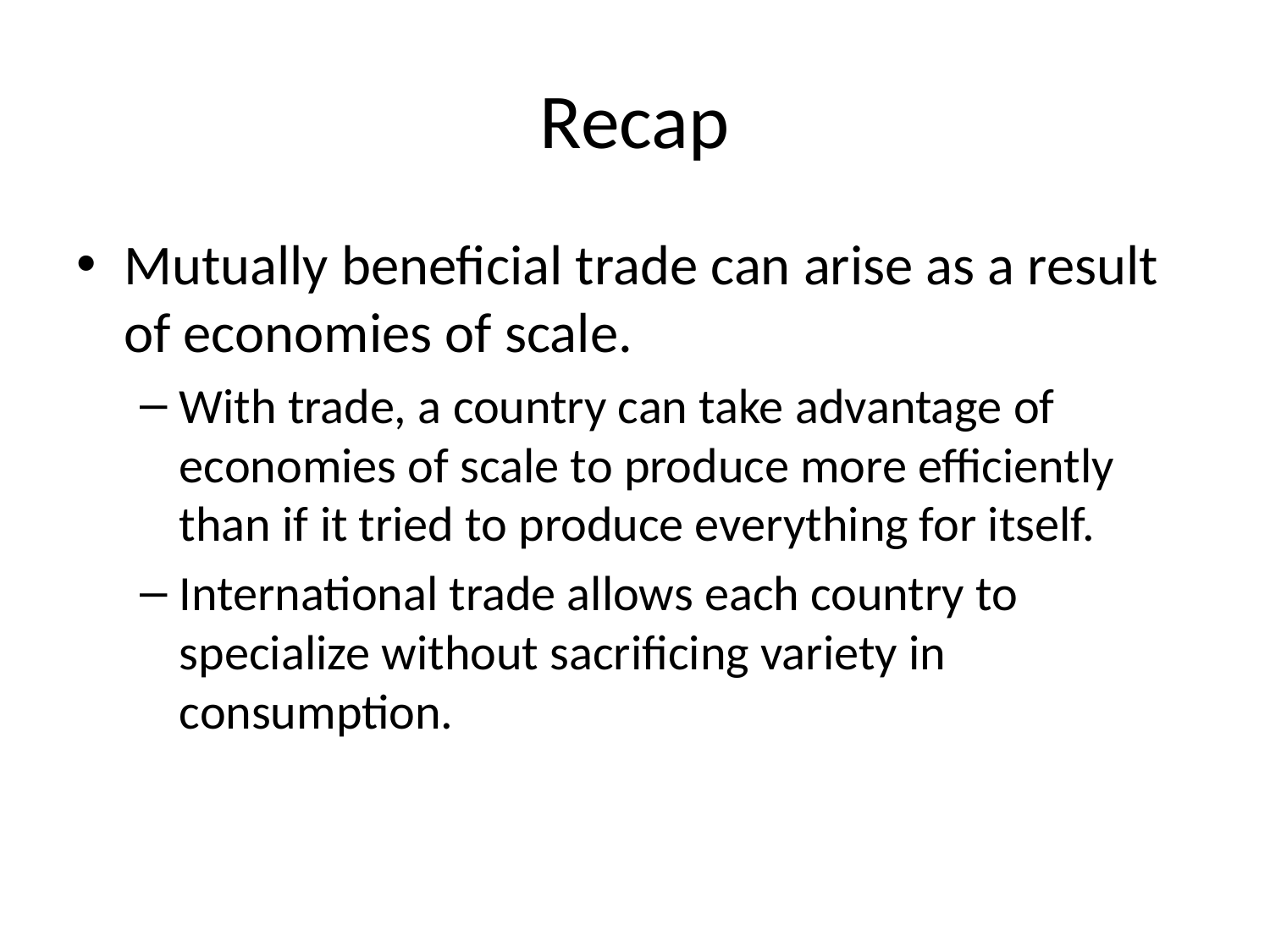

# Recap
Mutually beneficial trade can arise as a result of economies of scale.
With trade, a country can take advantage of economies of scale to produce more efficiently than if it tried to produce everything for itself.
International trade allows each country to specialize without sacrificing variety in consumption.